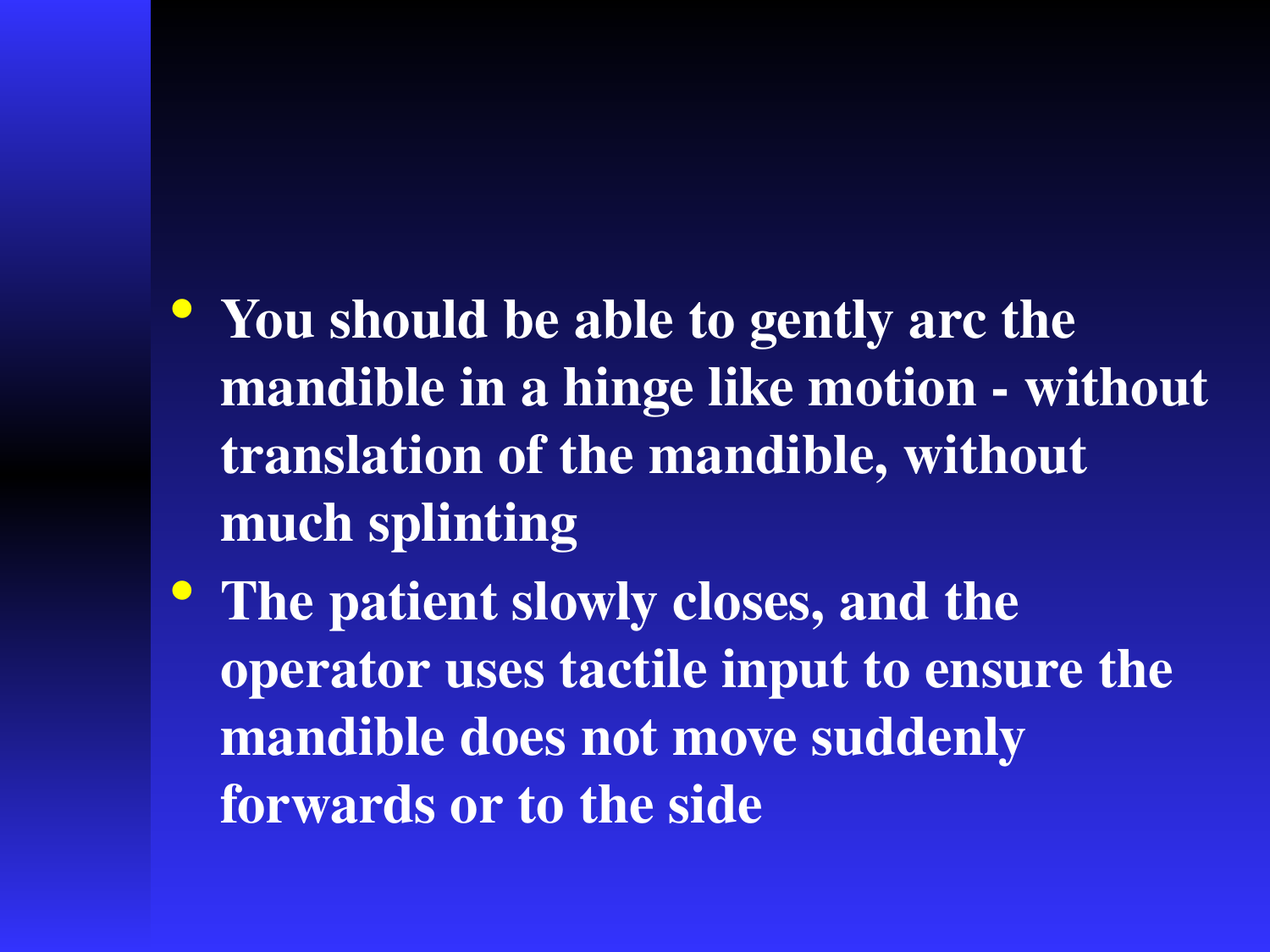

You should be able to gently arc the mandible in a hinge like motion - without translation of the mandible, without much splinting
The patient slowly closes, and the operator uses tactile input to ensure the mandible does not move suddenly forwards or to the side